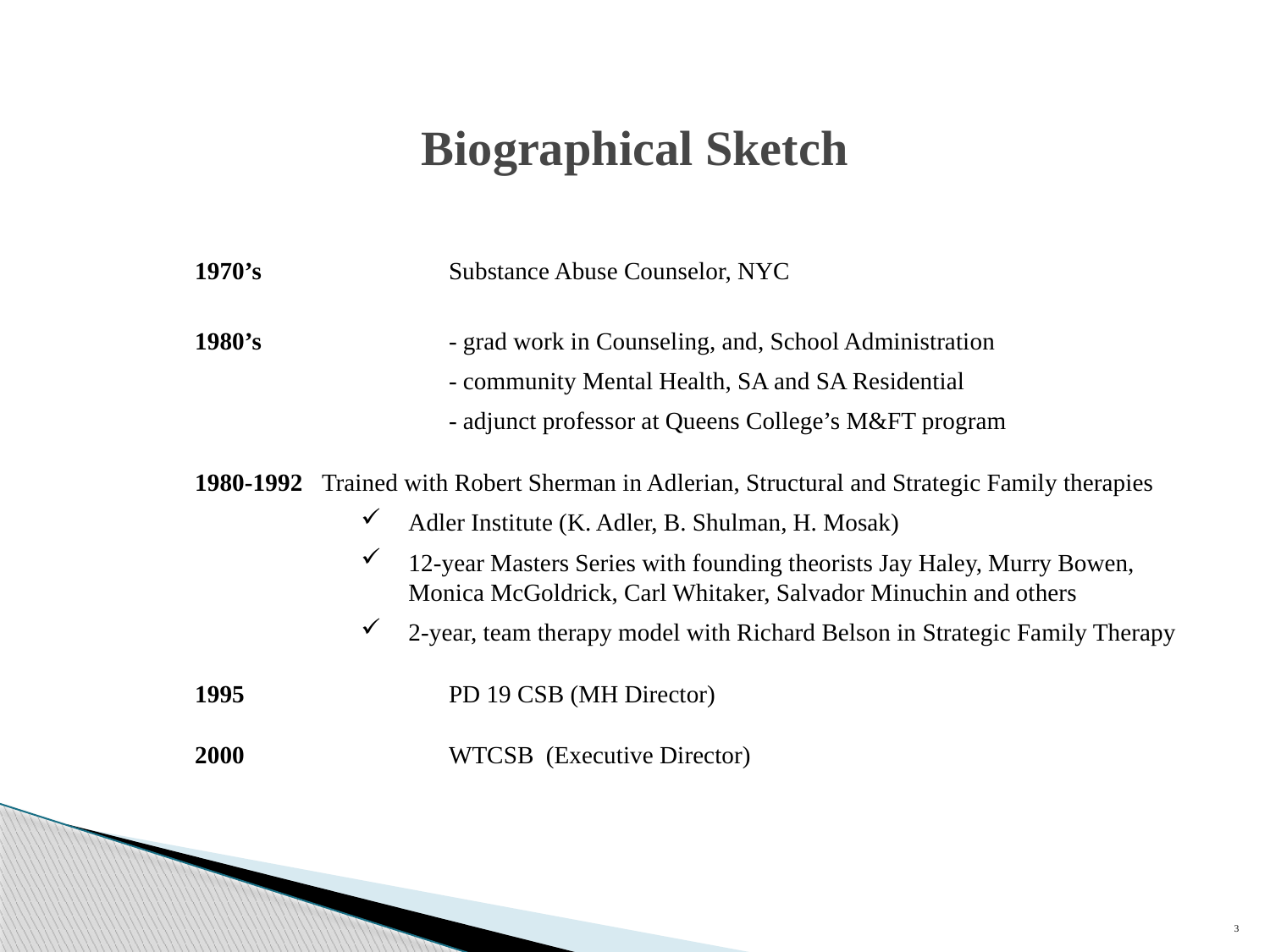

# Biographical Sketch
1970’s		Substance Abuse Counselor, NYC

1980’s 		- grad work in Counseling, and, School Administration
		- community Mental Health, SA and SA Residential
		- adjunct professor at Queens College’s M&FT program
1980-1992	Trained with Robert Sherman in Adlerian, Structural and Strategic Family therapies
Adler Institute (K. Adler, B. Shulman, H. Mosak)
12-year Masters Series with founding theorists Jay Haley, Murry Bowen, Monica McGoldrick, Carl Whitaker, Salvador Minuchin and others
2-year, team therapy model with Richard Belson in Strategic Family Therapy
1995		PD 19 CSB (MH Director)
2000	 	WTCSB  (Executive Director)

3